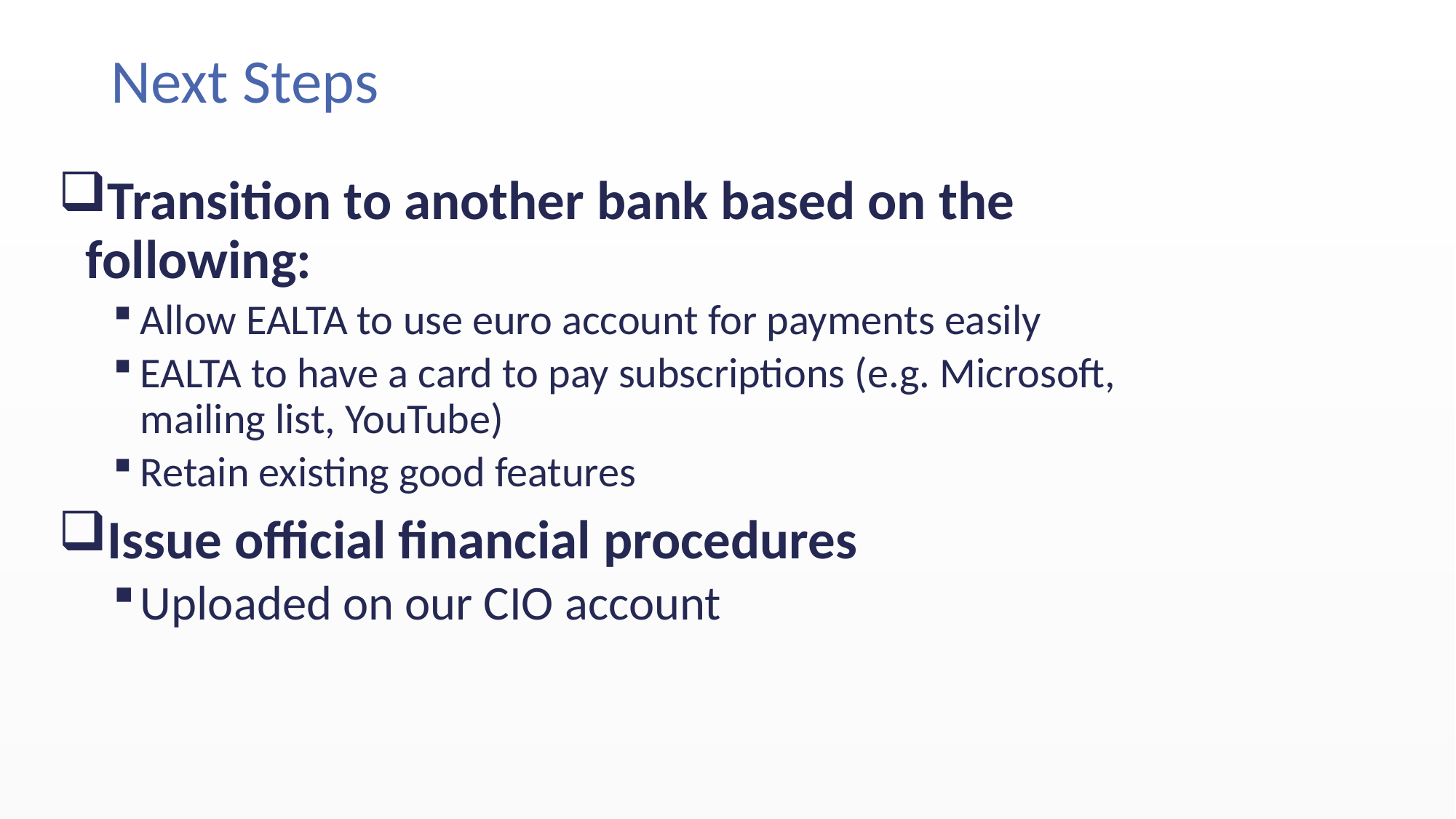

# Next Steps

Transition to another bank based on the following:
Allow EALTA to use euro account for payments easily
EALTA to have a card to pay subscriptions (e.g. Microsoft,  mailing list, YouTube)
Retain existing good features
Issue official financial procedures
Uploaded on our CIO account